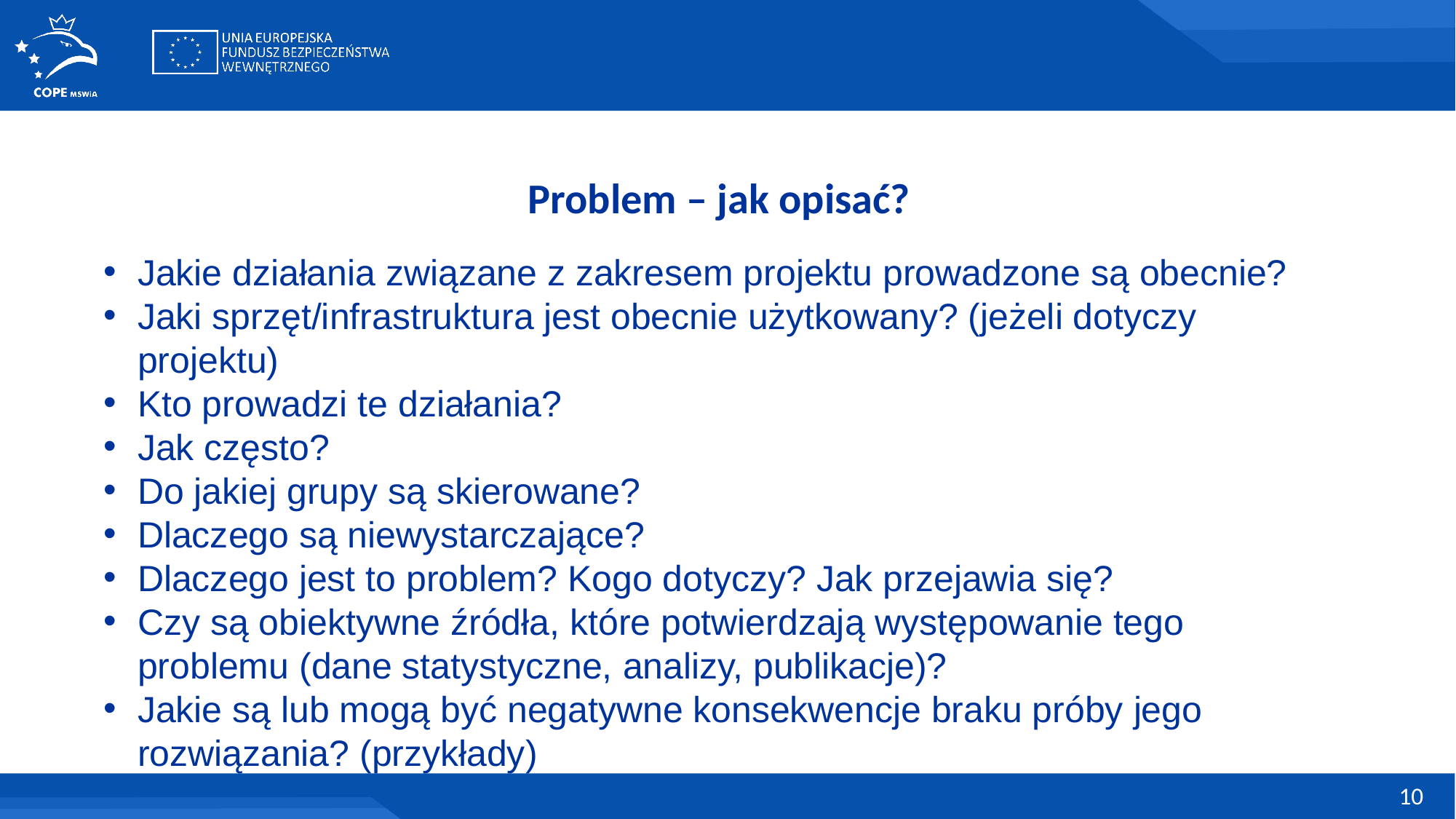

# Problem – jak opisać?
Jakie działania związane z zakresem projektu prowadzone są obecnie?
Jaki sprzęt/infrastruktura jest obecnie użytkowany? (jeżeli dotyczy projektu)
Kto prowadzi te działania?
Jak często?
Do jakiej grupy są skierowane?
Dlaczego są niewystarczające?
Dlaczego jest to problem? Kogo dotyczy? Jak przejawia się?
Czy są obiektywne źródła, które potwierdzają występowanie tego problemu (dane statystyczne, analizy, publikacje)?
Jakie są lub mogą być negatywne konsekwencje braku próby jego rozwiązania? (przykłady)

10